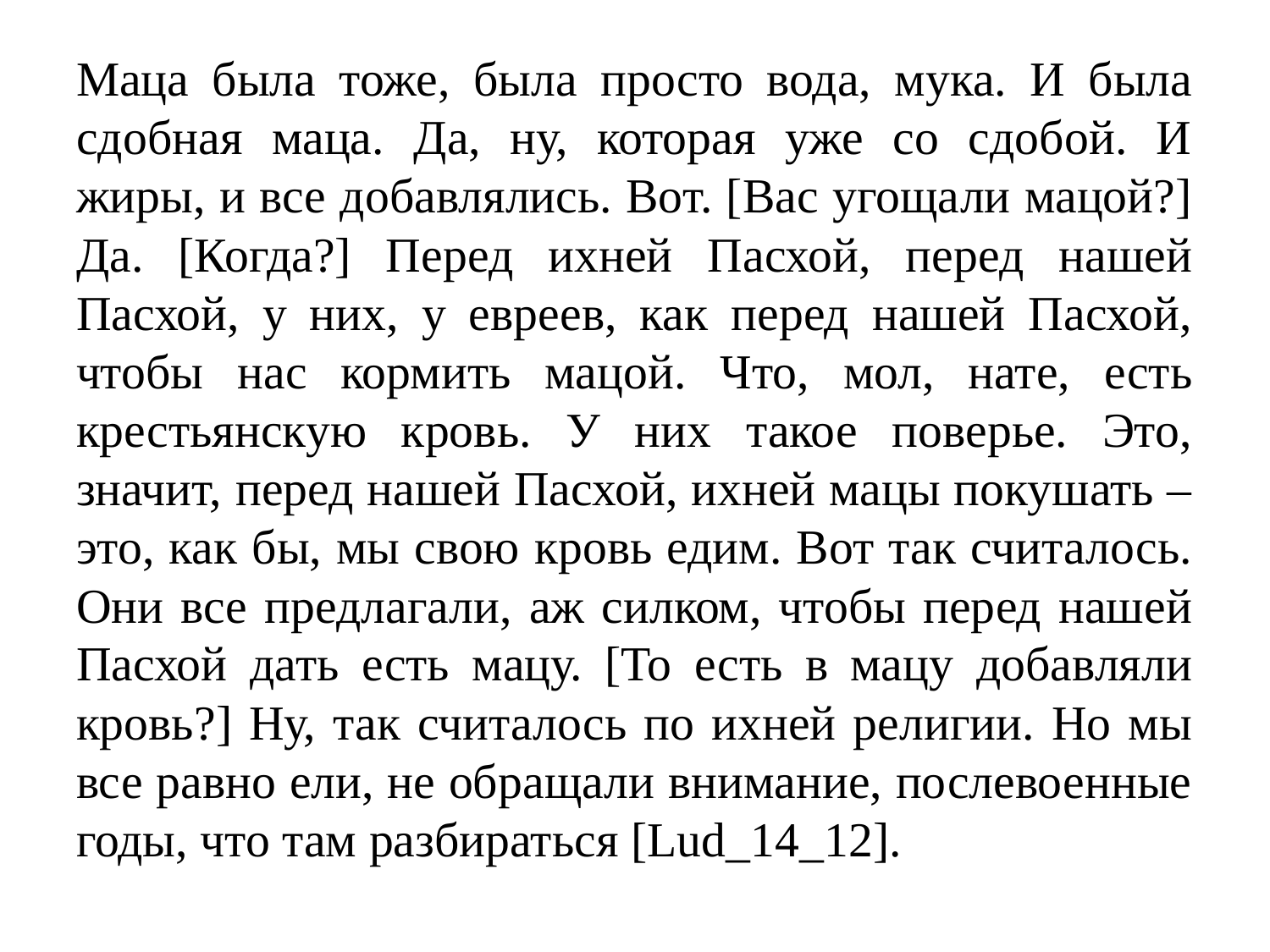

# Маца была тоже, была просто вода, мука. И была сдобная маца. Да, ну, которая уже со сдобой. И жиры, и все добавлялись. Вот. [Вас угощали мацой?] Да. [Когда?] Перед ихней Пасхой, перед нашей Пасхой, у них, у евреев, как перед нашей Пасхой, чтобы нас кормить мацой. Что, мол, нате, есть крестьянскую кровь. У них такое поверье. Это, значит, перед нашей Пасхой, ихней мацы покушать – это, как бы, мы свою кровь едим. Вот так считалось. Они все предлагали, аж силком, чтобы перед нашей Пасхой дать есть мацу. [То есть в мацу добавляли кровь?] Ну, так считалось по ихней религии. Но мы все равно ели, не обращали внимание, послевоенные годы, что там разбираться [Lud_14_12].